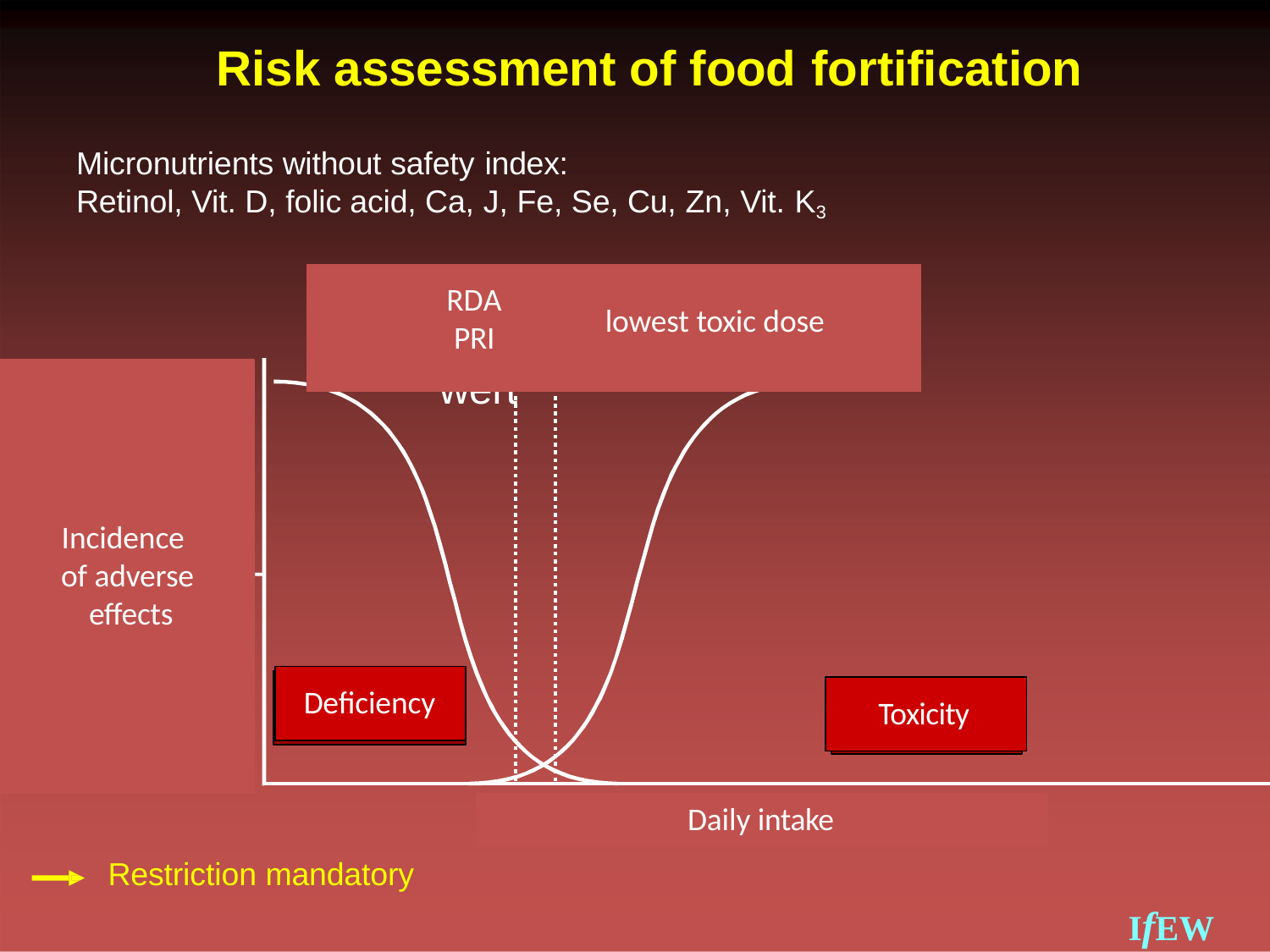

# Risk assessment of food fortification
Micronutrients without safety index:
Retinol, Vit. D, folic acid, Ca, J, Fe, Se, Cu, Zn, Vit. K3
Minimale
Referenz-	toxische Dosis  wert

RDA  PRI
lowest toxic dose

Inzidenz  von Neben-  wirkungen  (% der Bevöl  kerung)

Incidence  of adverse  effects

-

Mangel

Toxizität

Deficiency

Toxicity

täglic he Nährstoffzufuhr

Daily intake
Restriction mandatory

IfEW